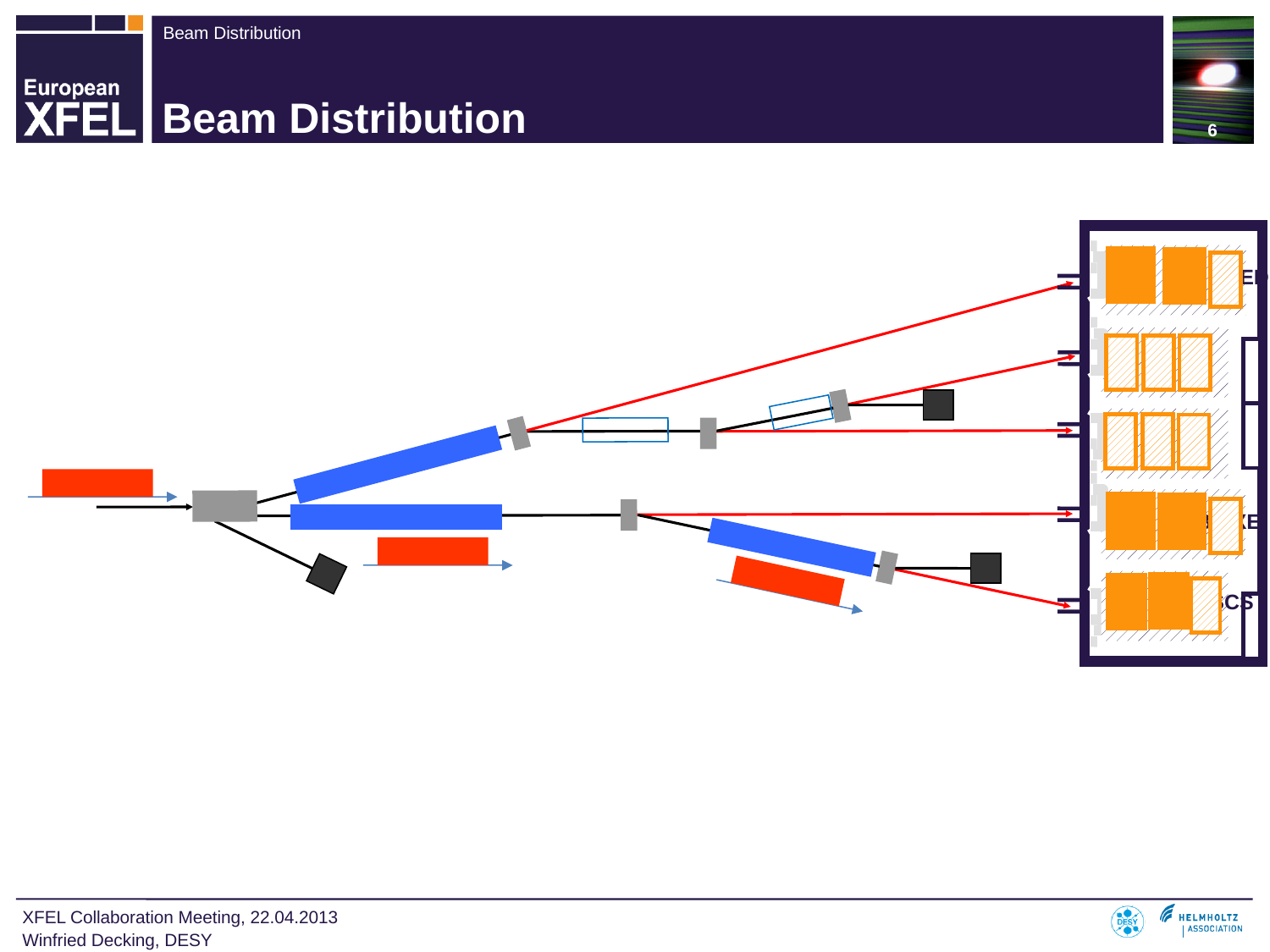

6

# Beam Distribution

MID
HED
SPB
FXE
SCS
SQS